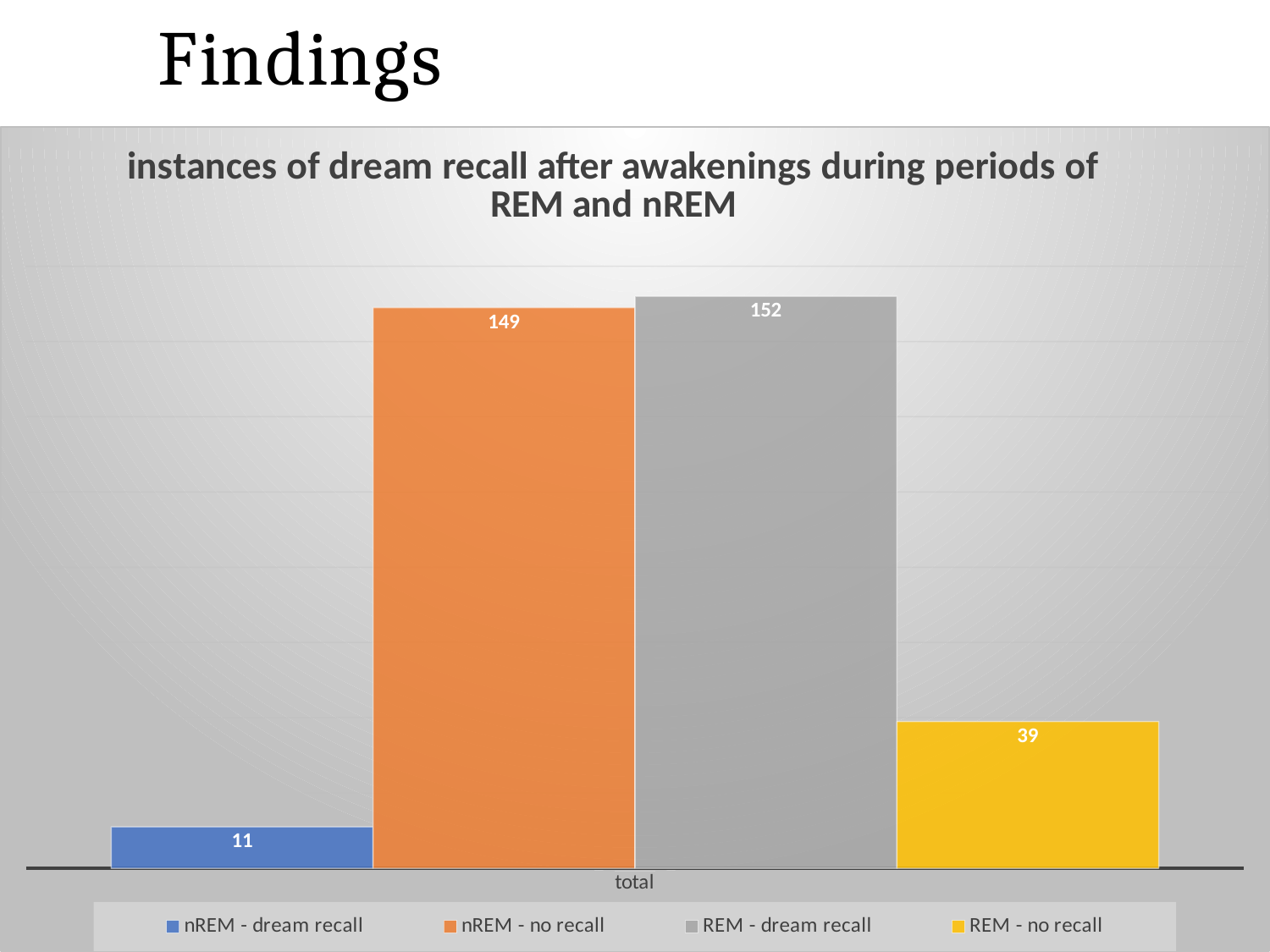

# Findings

### Chart: instances of dream recall after awakenings during periods of REM and nREM

| Category | nREM - dream recall | nREM - no recall | REM - dream recall | REM - no recall |
|---|---|---|---|---|
| total | 11.0 | 149.0 | 152.0 | 39.0 |